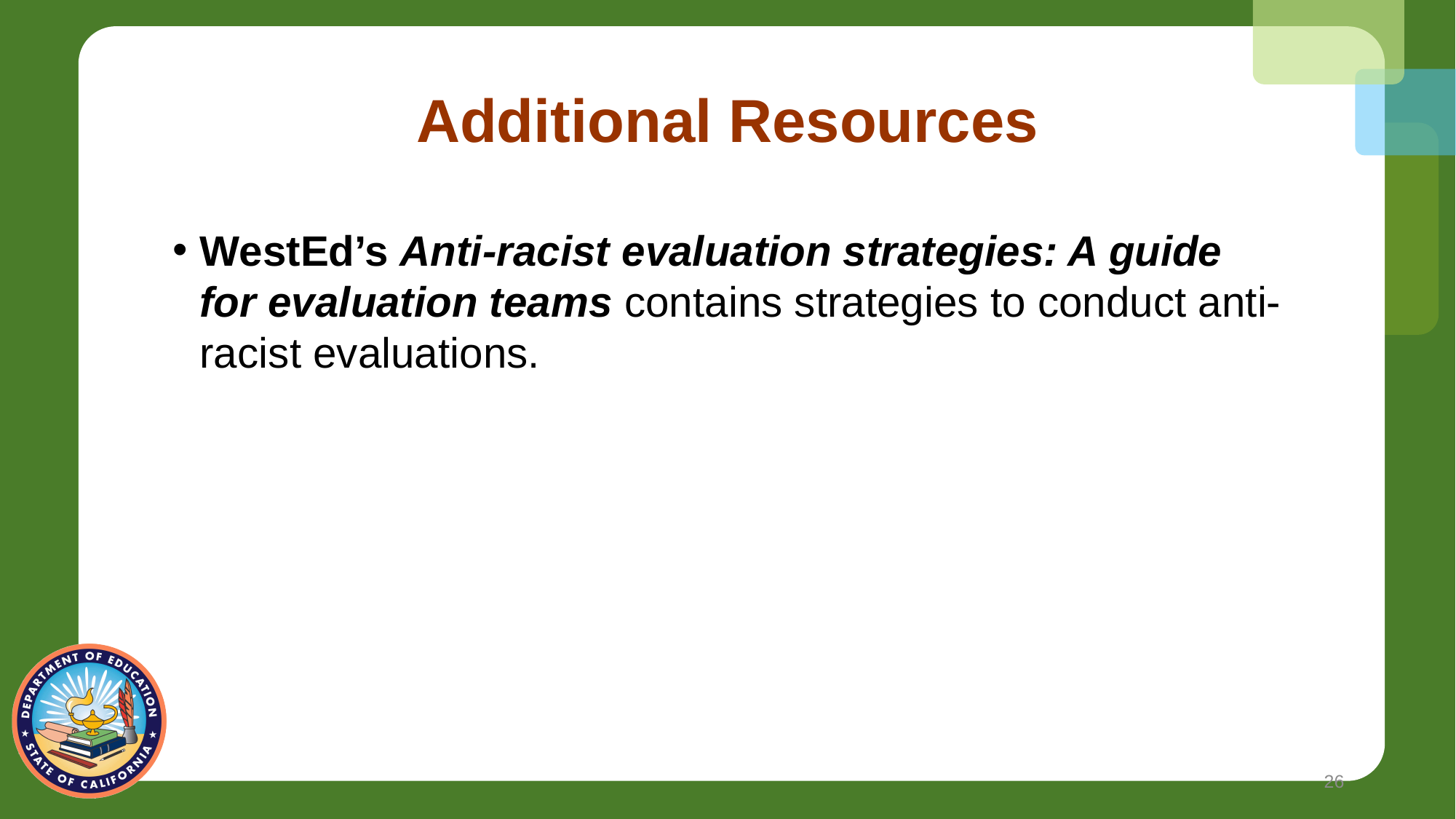

# Additional Resources
WestEd’s Anti-racist evaluation strategies: A guide for evaluation teams contains strategies to conduct anti-racist evaluations.
26